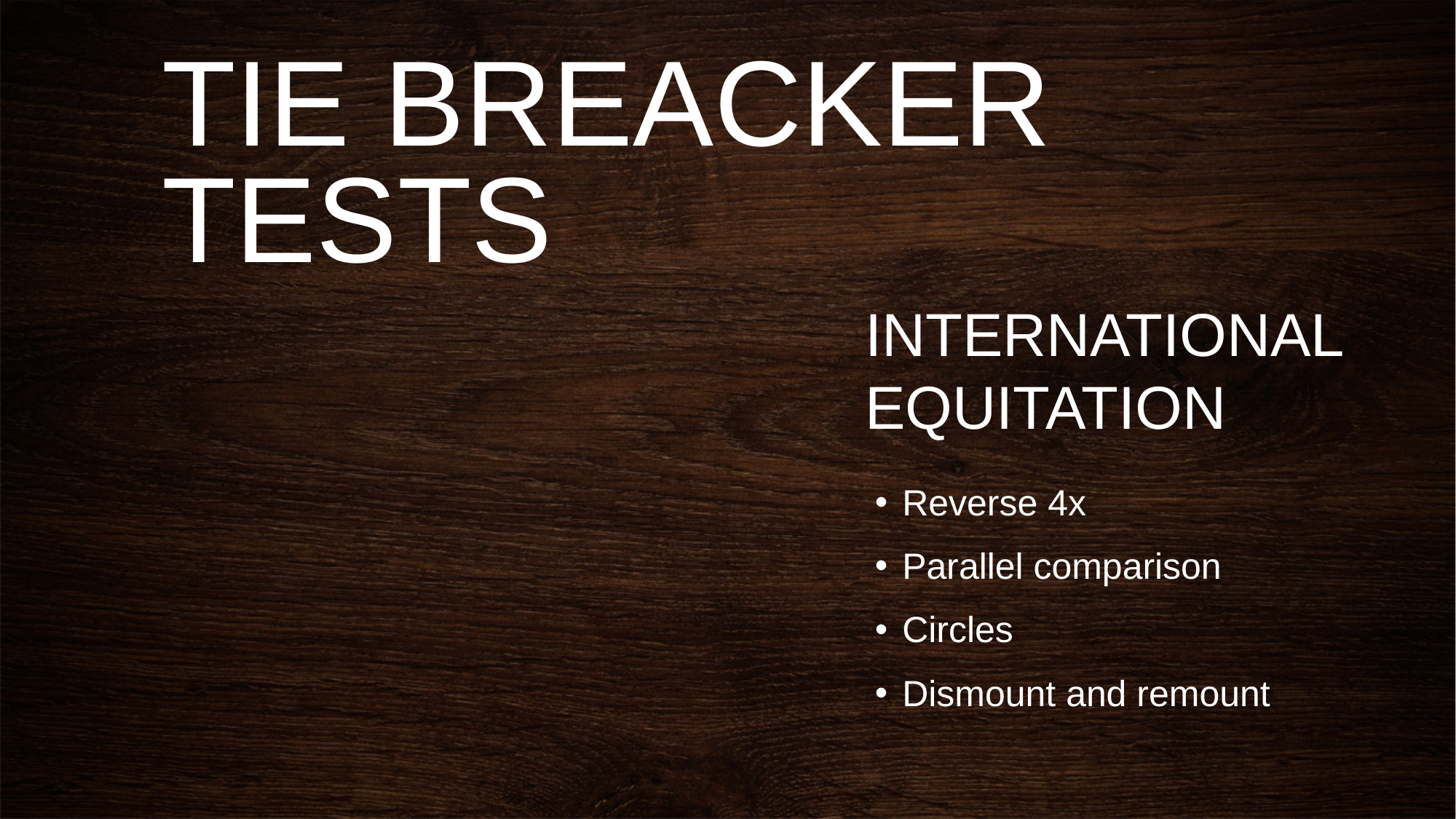

# TIE BREACKER TESTS
INTERNATIONAL EQUITATION

Reverse 4x
Parallel comparison
Circles
Dismount and remount